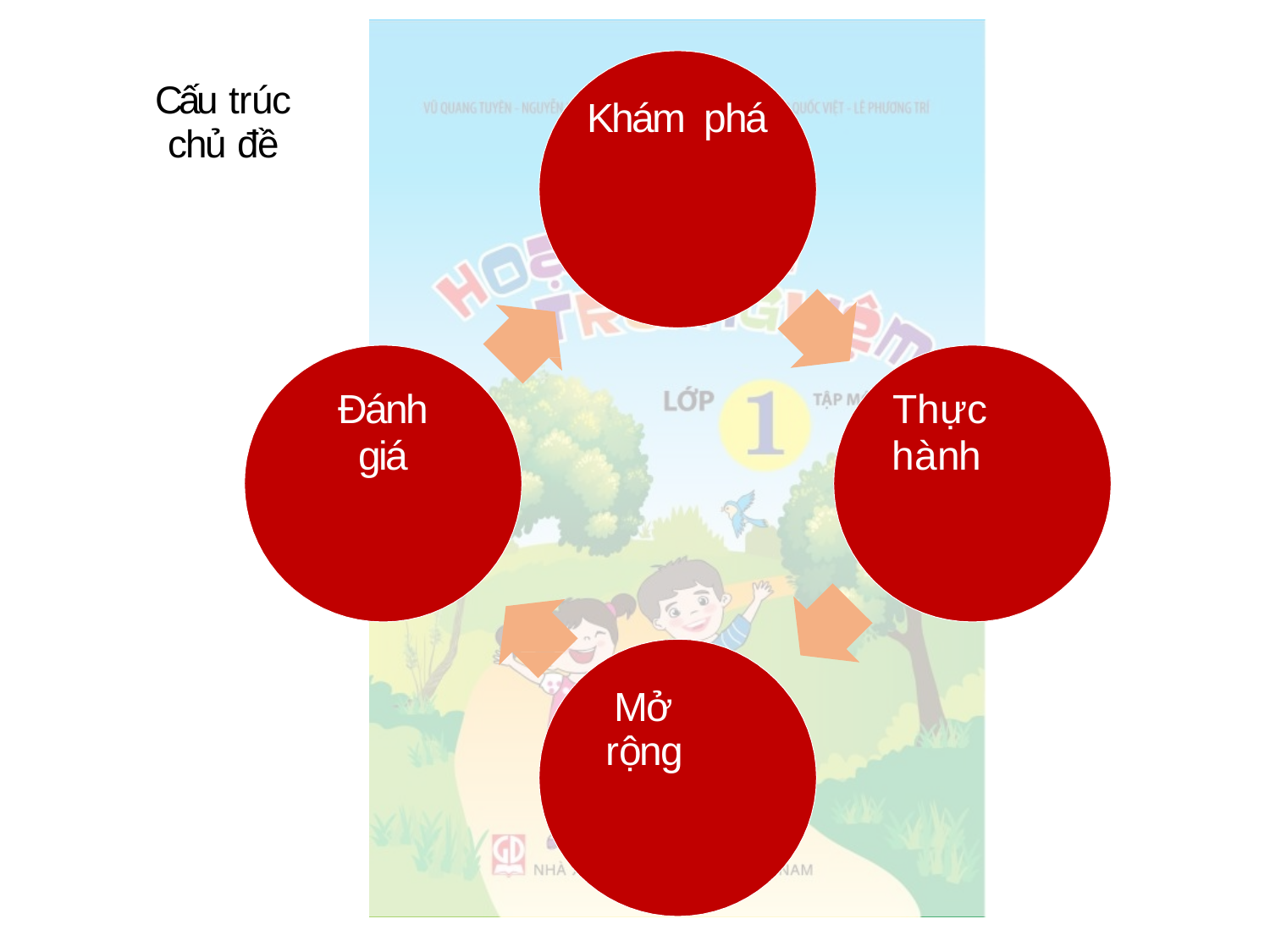

Cấu trúc
chủ đề
Khám  phá

Đánh
giá
Thực
hành

Mở  rộng